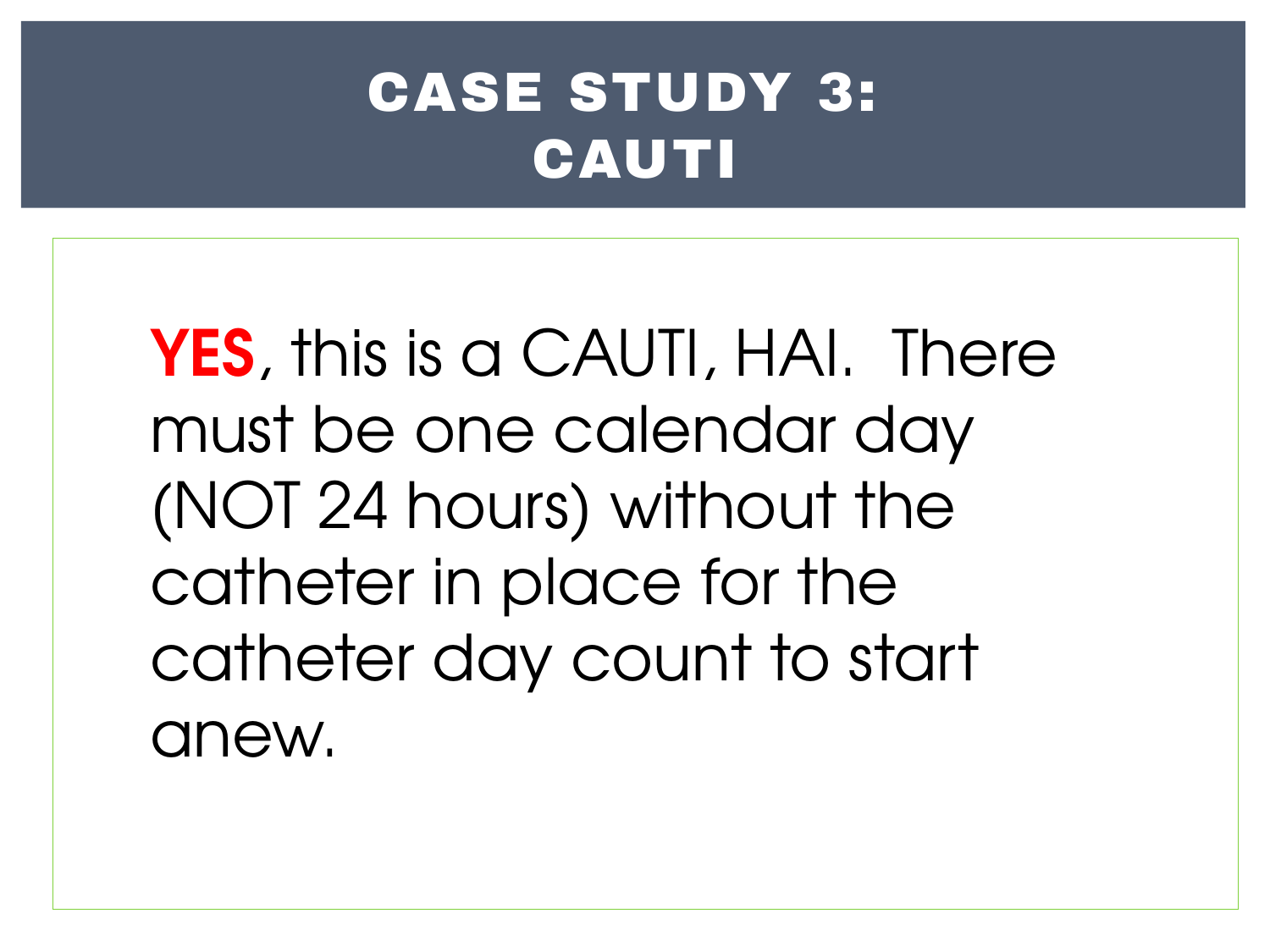

# Case study 3: cauti

YES, this is a CAUTI, HAI.  There must be one calendar day (NOT 24 hours) without the catheter in place for the catheter day count to start anew.